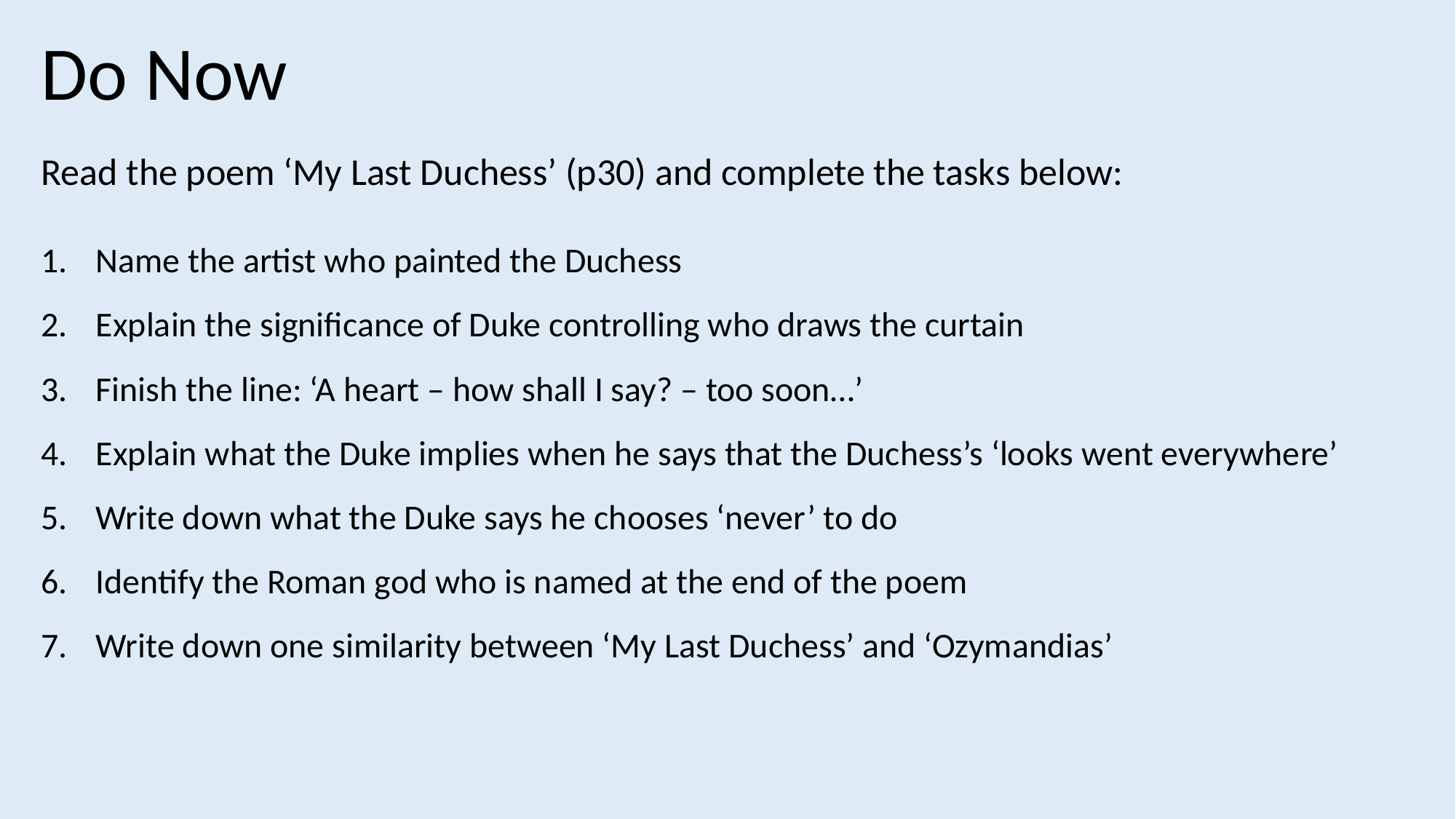

Do Now

Read the poem ‘My Last Duchess’ (p30) and complete the tasks below:

Name the artist who painted the Duchess

Explain the significance of Duke controlling who draws the curtain

Finish the line: ‘A heart – how shall I say? – too soon…’

Explain what the Duke implies when he says that the Duchess’s ‘looks went everywhere’

Write down what the Duke says he chooses ‘never’ to do

Identify the Roman god who is named at the end of the poem

Write down one similarity between ‘My Last Duchess’ and ‘Ozymandias’